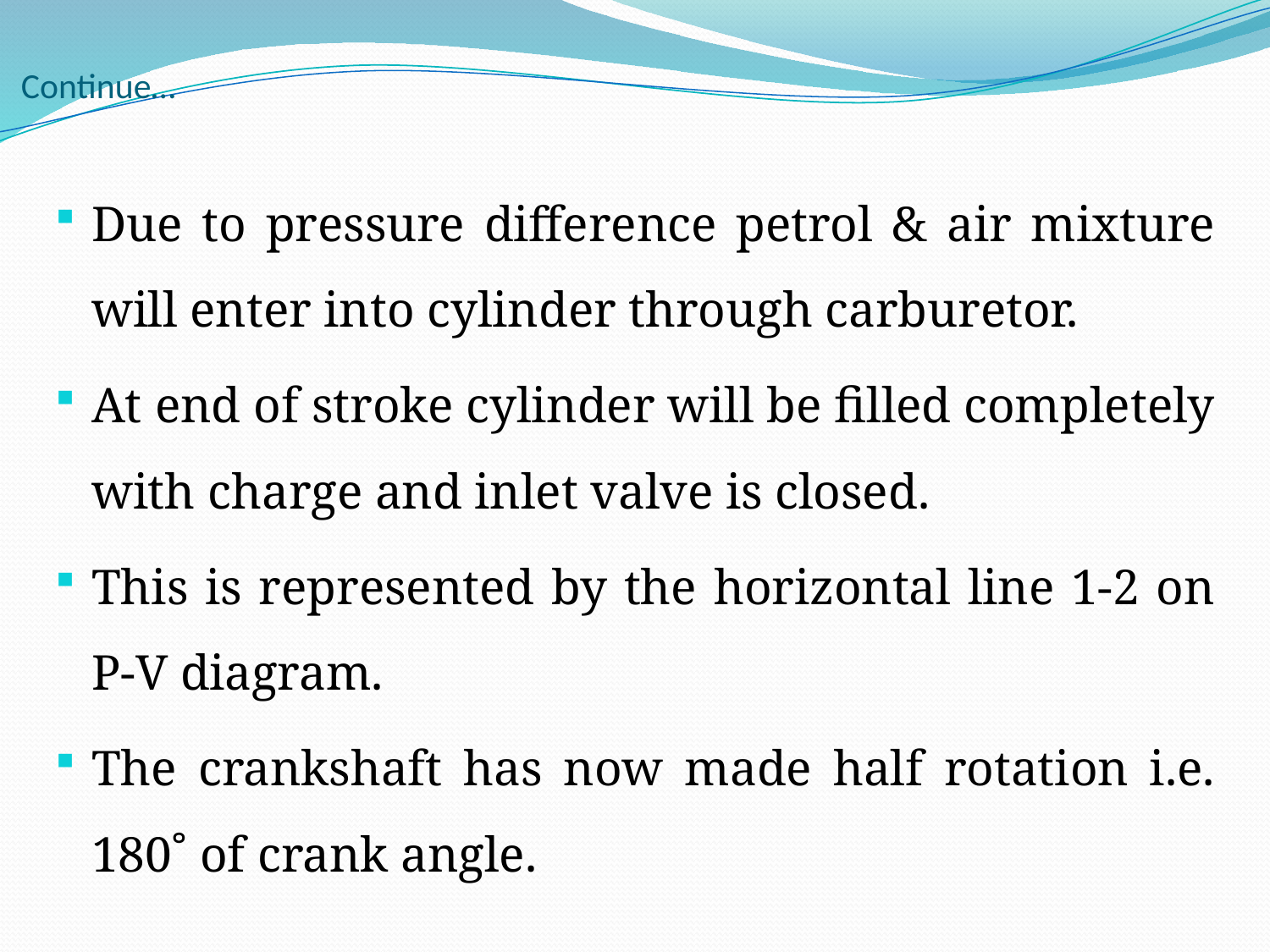

# Continue…
Due to pressure difference petrol & air mixture will enter into cylinder through carburetor.
At end of stroke cylinder will be filled completely with charge and inlet valve is closed.
This is represented by the horizontal line 1-2 on P-V diagram.
The crankshaft has now made half rotation i.e. 180˚ of crank angle.